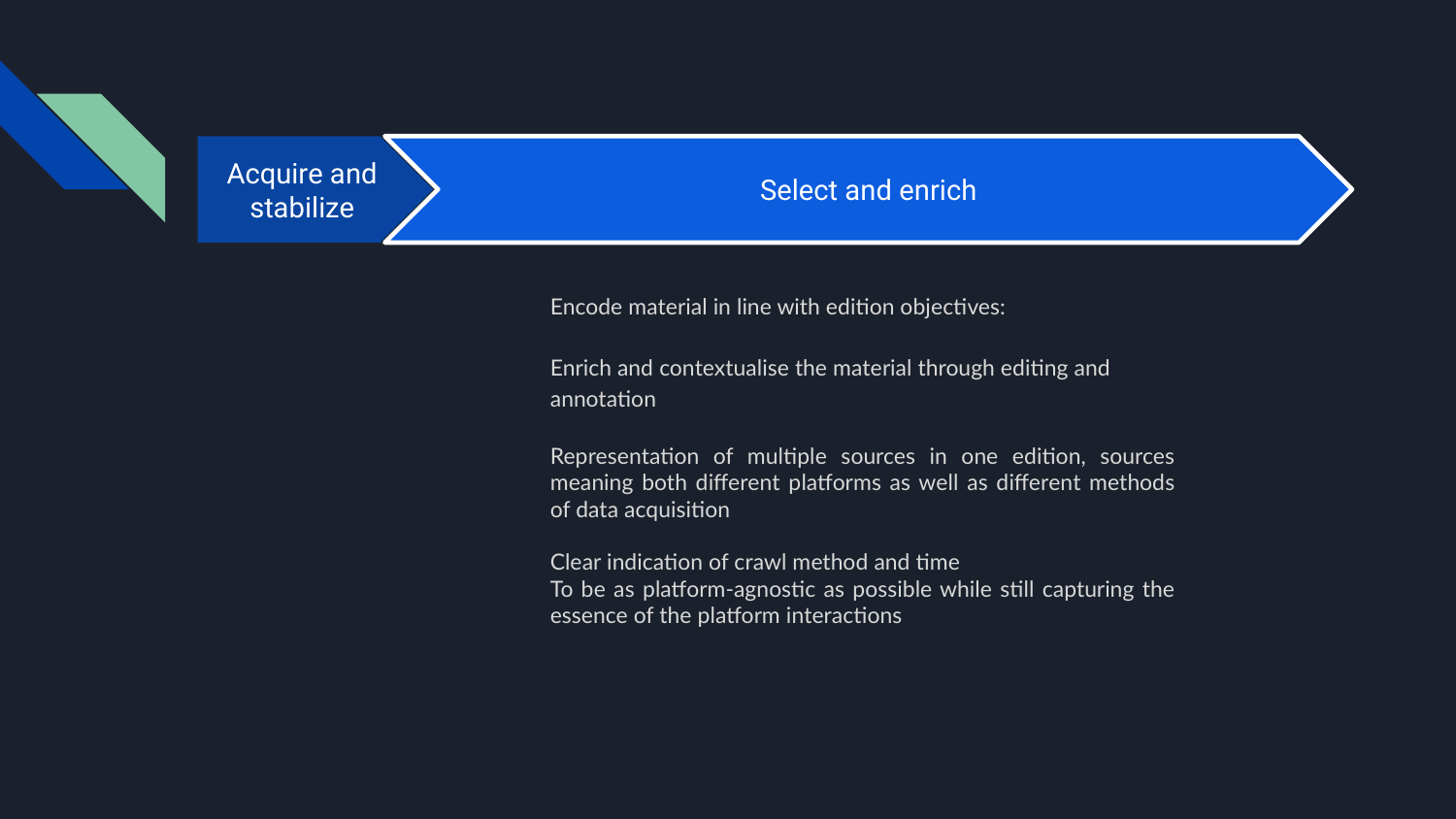

Acquire and stabilize
Select and enrich
Encode material in line with edition objectives:

Enrich and contextualise the material through editing and annotation

Representation of multiple sources in one edition, sources meaning both different platforms as well as different methods of data acquisition

Clear indication of crawl method and time
To be as platform-agnostic as possible while still capturing the essence of the platform interactions